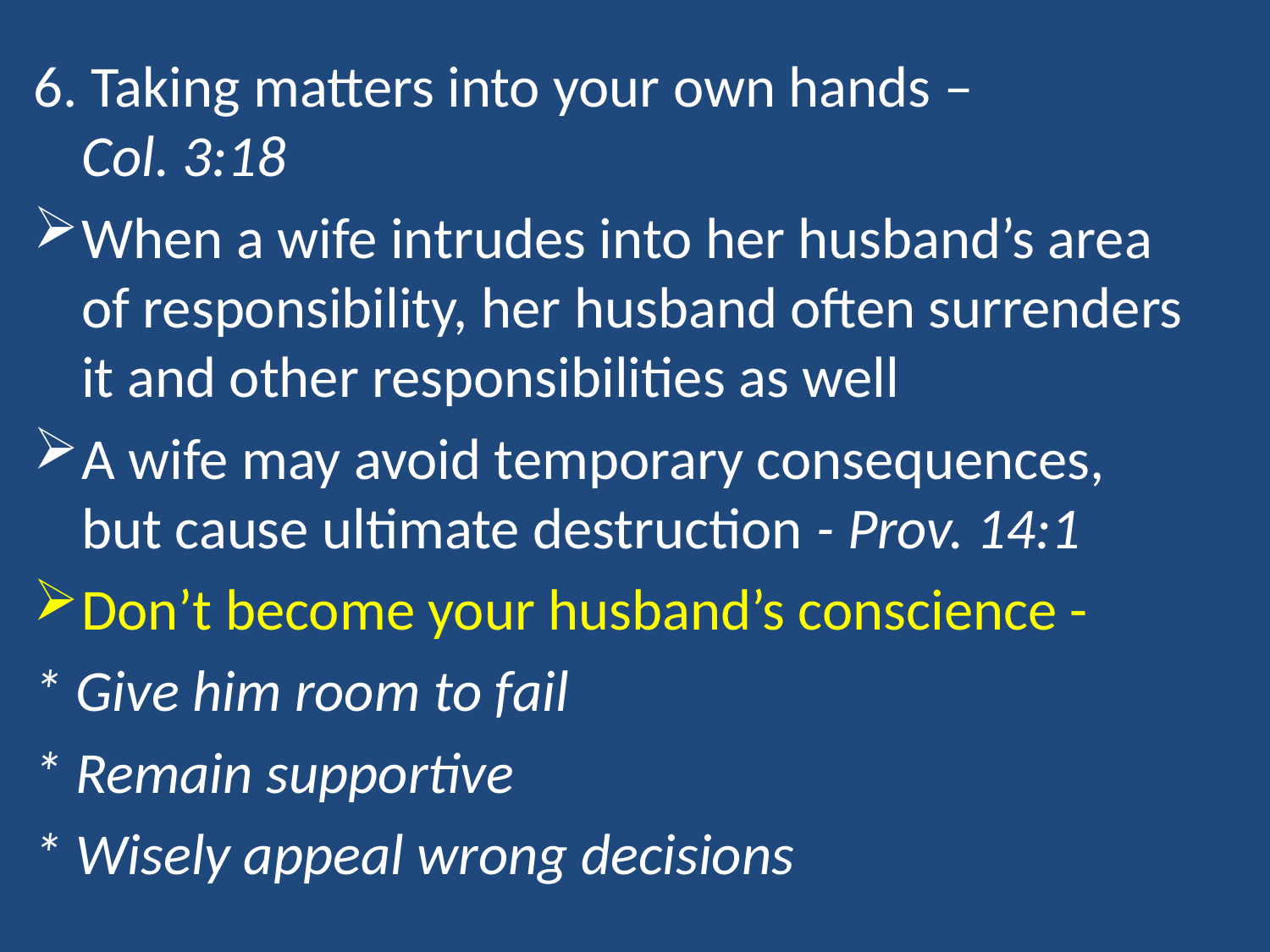

6. Taking matters into your own hands –            Col. 3:18
When a wife intrudes into her husband’s area of responsibility, her husband often surrenders it and other responsibilities as well
A wife may avoid temporary consequences, but cause ultimate destruction - Prov. 14:1
Don’t become your husband’s conscience -
* Give him room to fail
* Remain supportive
* Wisely appeal wrong decisions